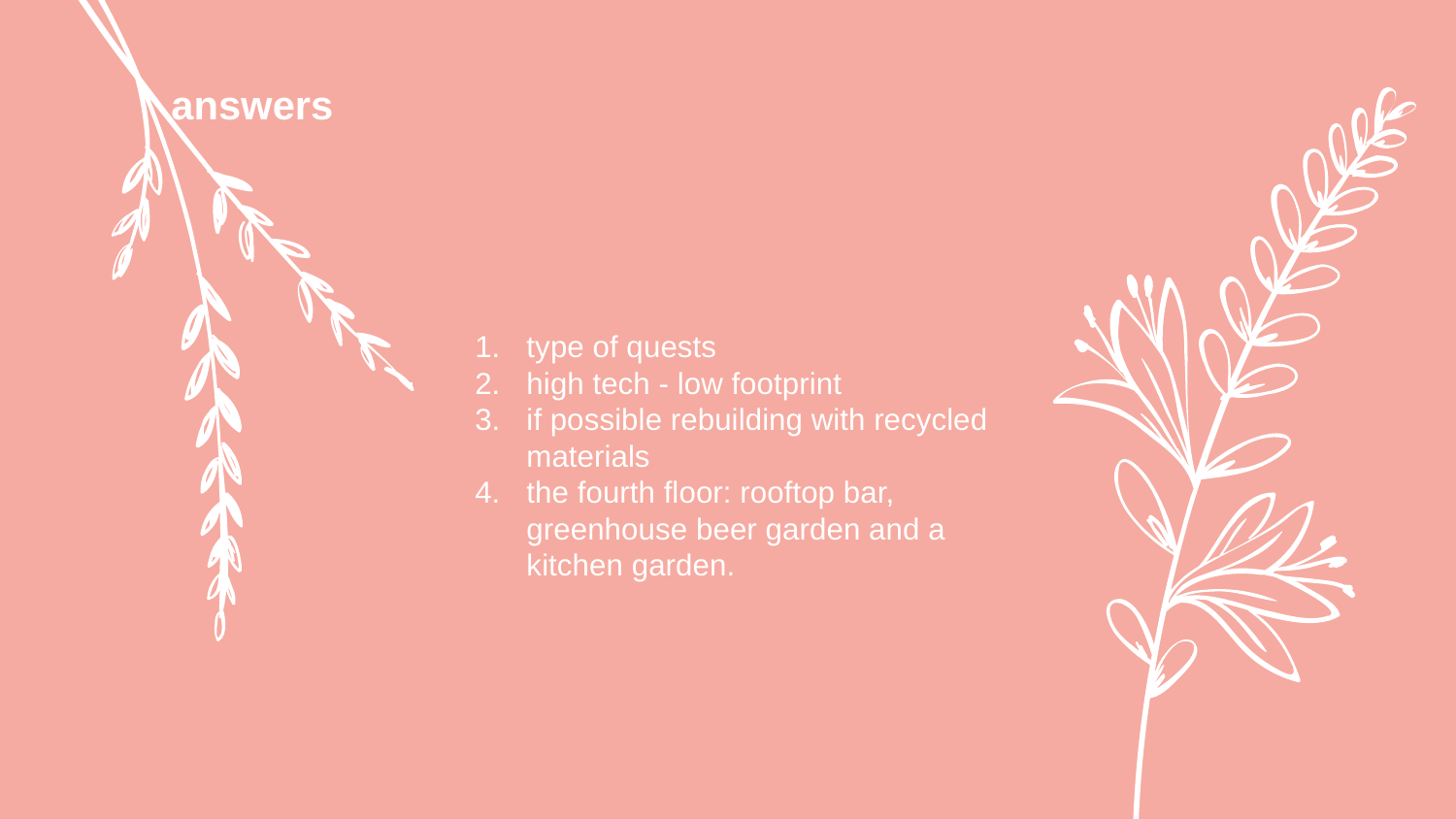

# answers

type of quests
high tech - low footprint
if possible rebuilding with recycled materials
the fourth floor: rooftop bar, greenhouse beer garden and a kitchen garden.